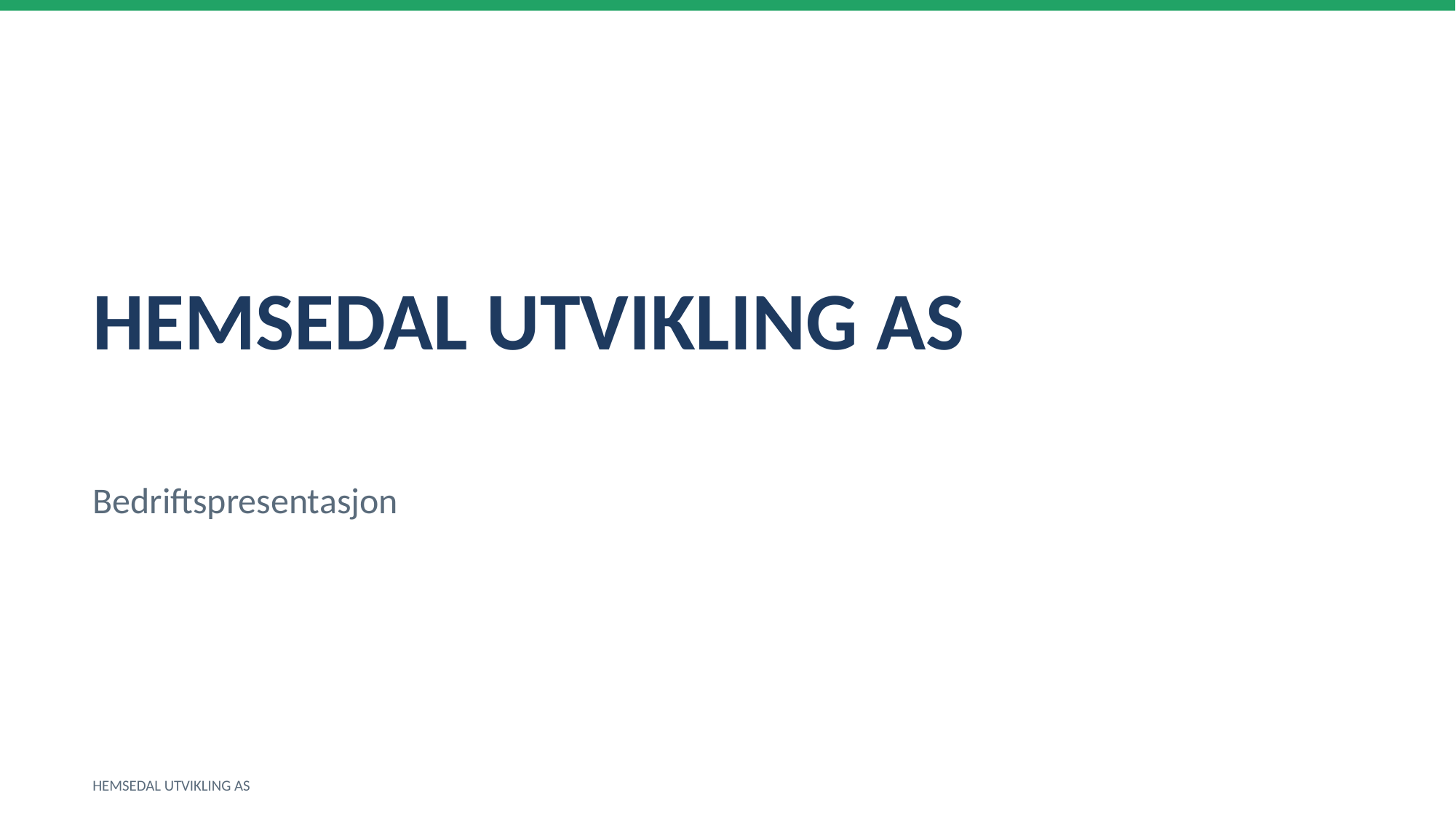

HEMSEDAL UTVIKLING AS
Bedriftspresentasjon
HEMSEDAL UTVIKLING AS